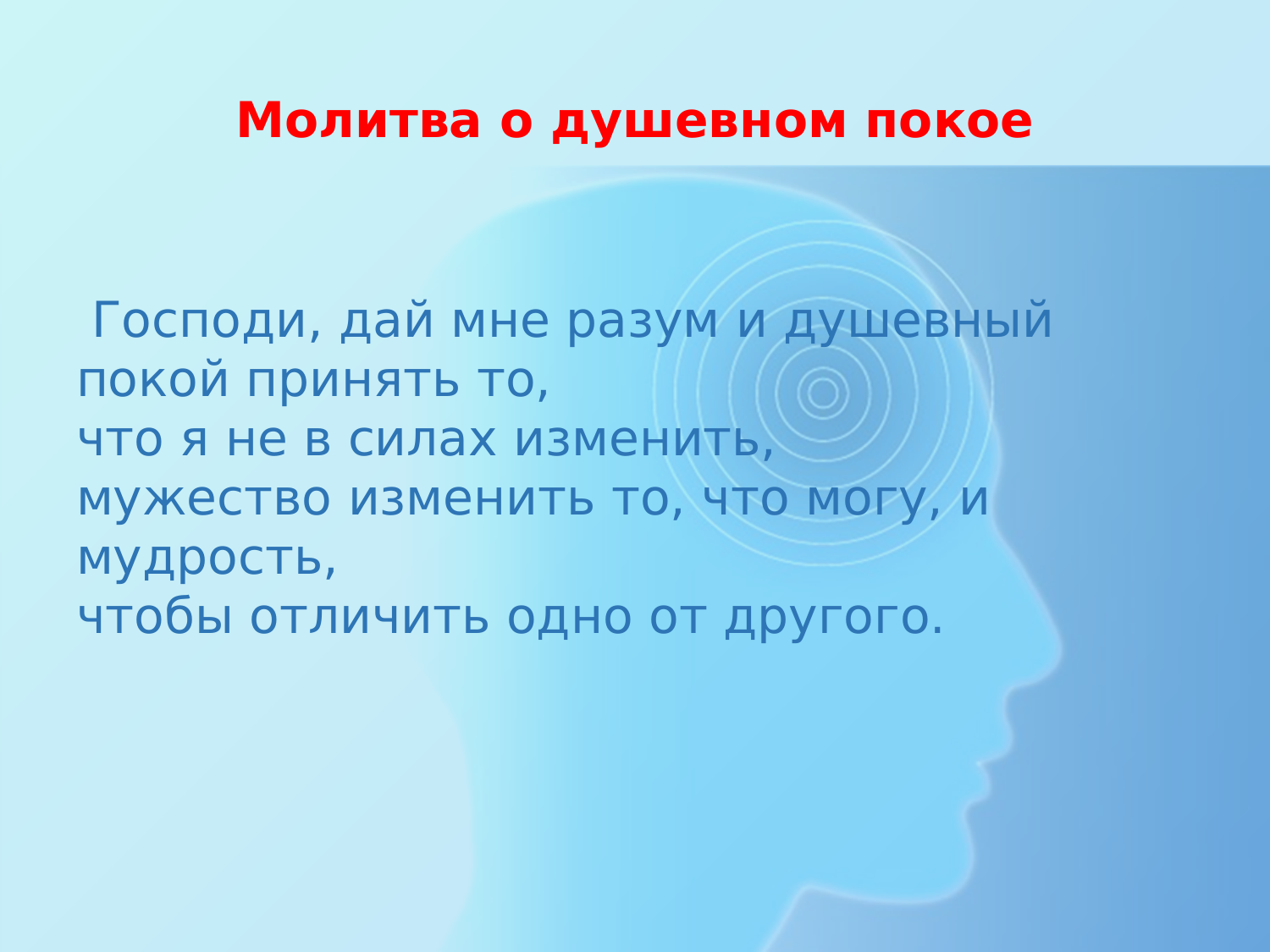

# Молитва о душевном покое

 Господи, дай мне разум и душевный покой принять то,
что я не в силах изменить, мужество изменить то, что могу, и мудрость,
чтобы отличить одно от другого.